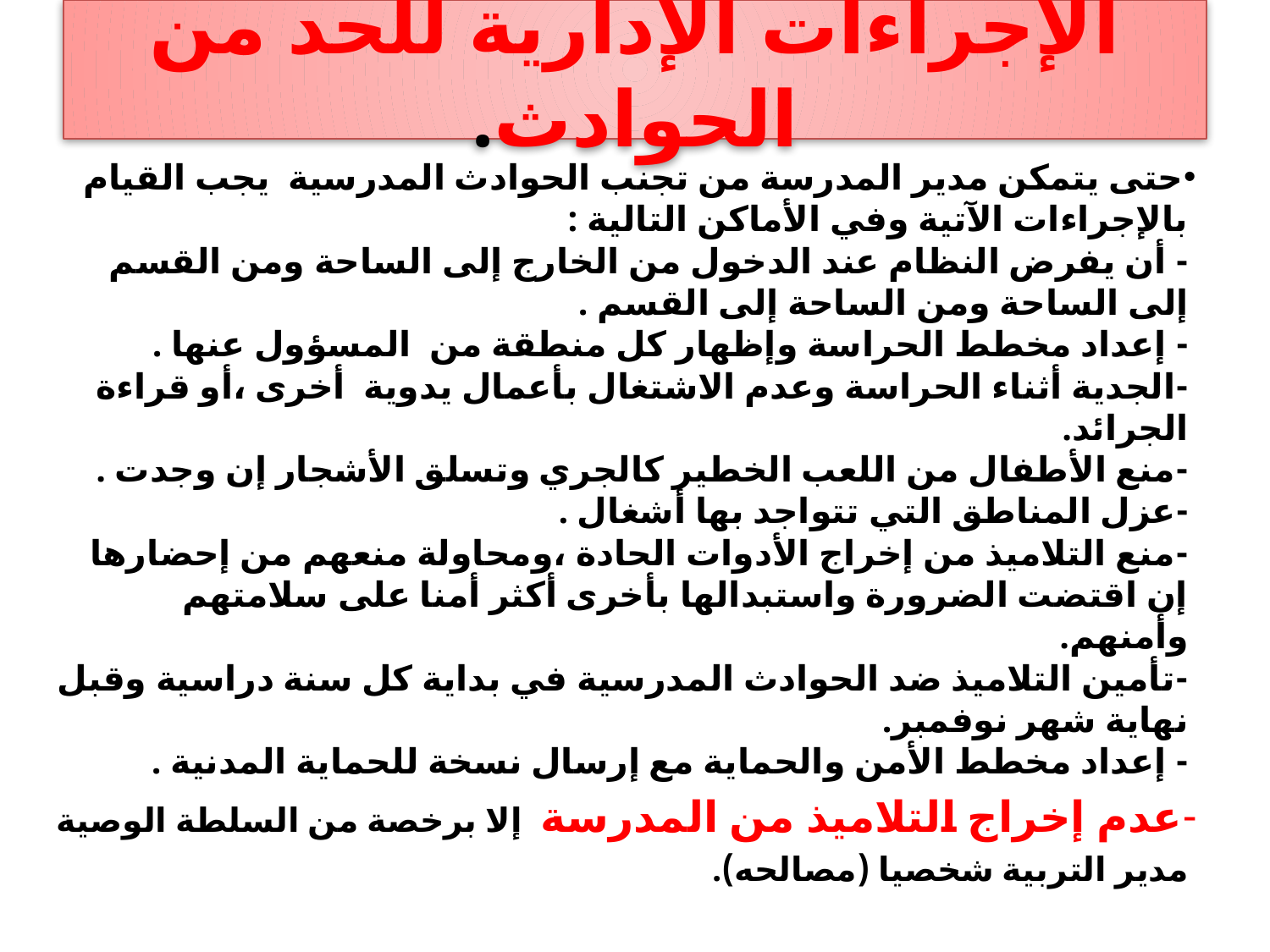

# الإجراءات الإدارية للحد من الحوادث.
حتى يتمكن مدير المدرسة من تجنب الحوادث المدرسية  يجب القيام بالإجراءات الآتية وفي الأماكن التالية :
- أن يفرض النظام عند الدخول من الخارج إلى الساحة ومن القسم إلى الساحة ومن الساحة إلى القسم .
- إعداد مخطط الحراسة وإظهار كل منطقة من  المسؤول عنها .
-الجدية أثناء الحراسة وعدم الاشتغال بأعمال يدوية  أخرى ،أو قراءة الجرائد.
-منع الأطفال من اللعب الخطير كالجري وتسلق الأشجار إن وجدت .
-عزل المناطق التي تتواجد بها أشغال .
-منع التلاميذ من إخراج الأدوات الحادة ،ومحاولة منعهم من إحضارها إن اقتضت الضرورة واستبدالها بأخرى أكثر أمنا على سلامتهم وأمنهم.
-تأمين التلاميذ ضد الحوادث المدرسية في بداية كل سنة دراسية وقبل نهاية شهر نوفمبر.
- إعداد مخطط الأمن والحماية مع إرسال نسخة للحماية المدنية .
عدم إخراج التلاميذ من المدرسة  إلا برخصة من السلطة الوصية
مدير التربية شخصيا (مصالحه).